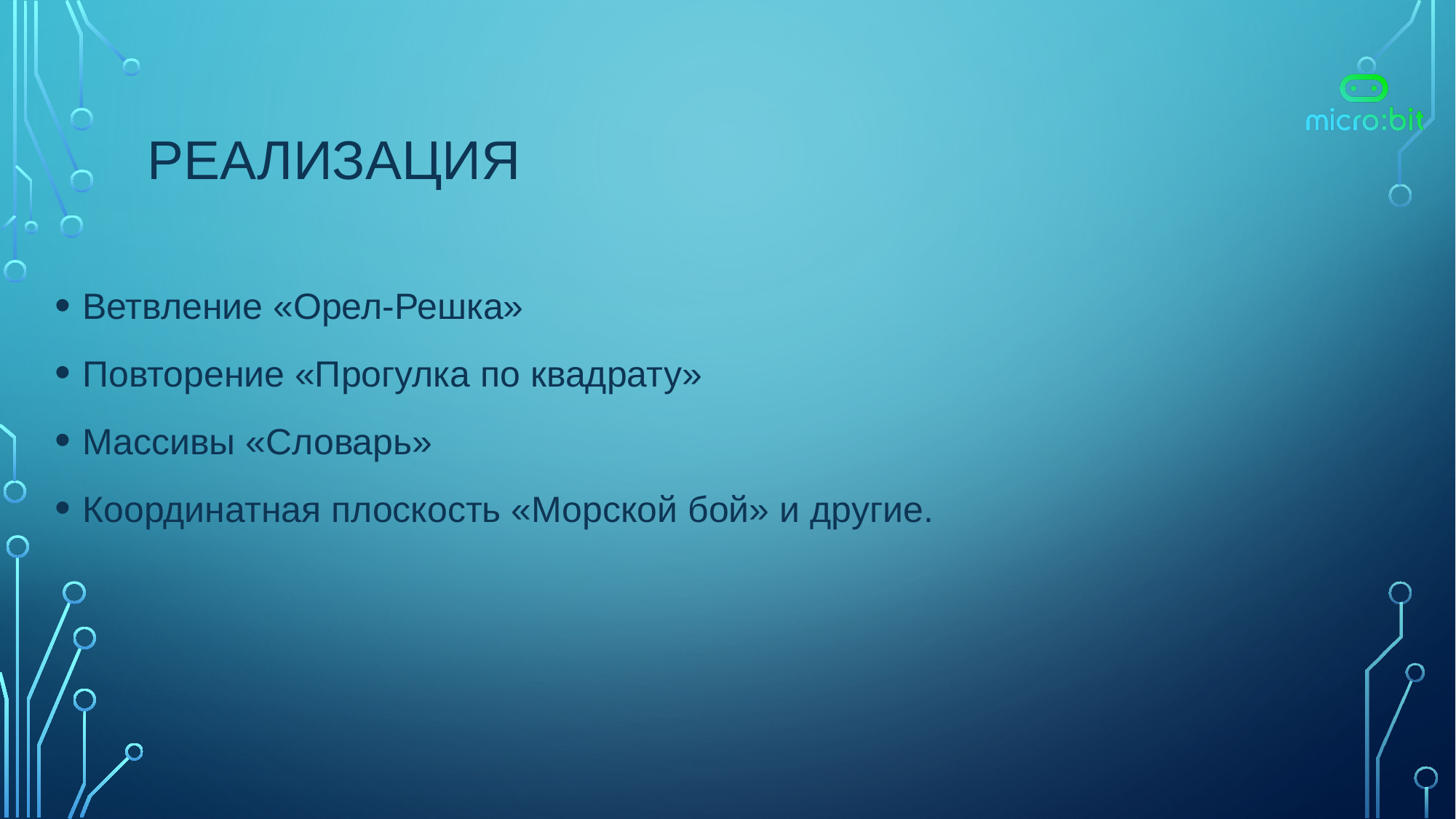

# реализация
Ветвление «Орел-Решка»
Повторение «Прогулка по квадрату»
Массивы «Словарь»
Координатная плоскость «Морской бой» и другие.